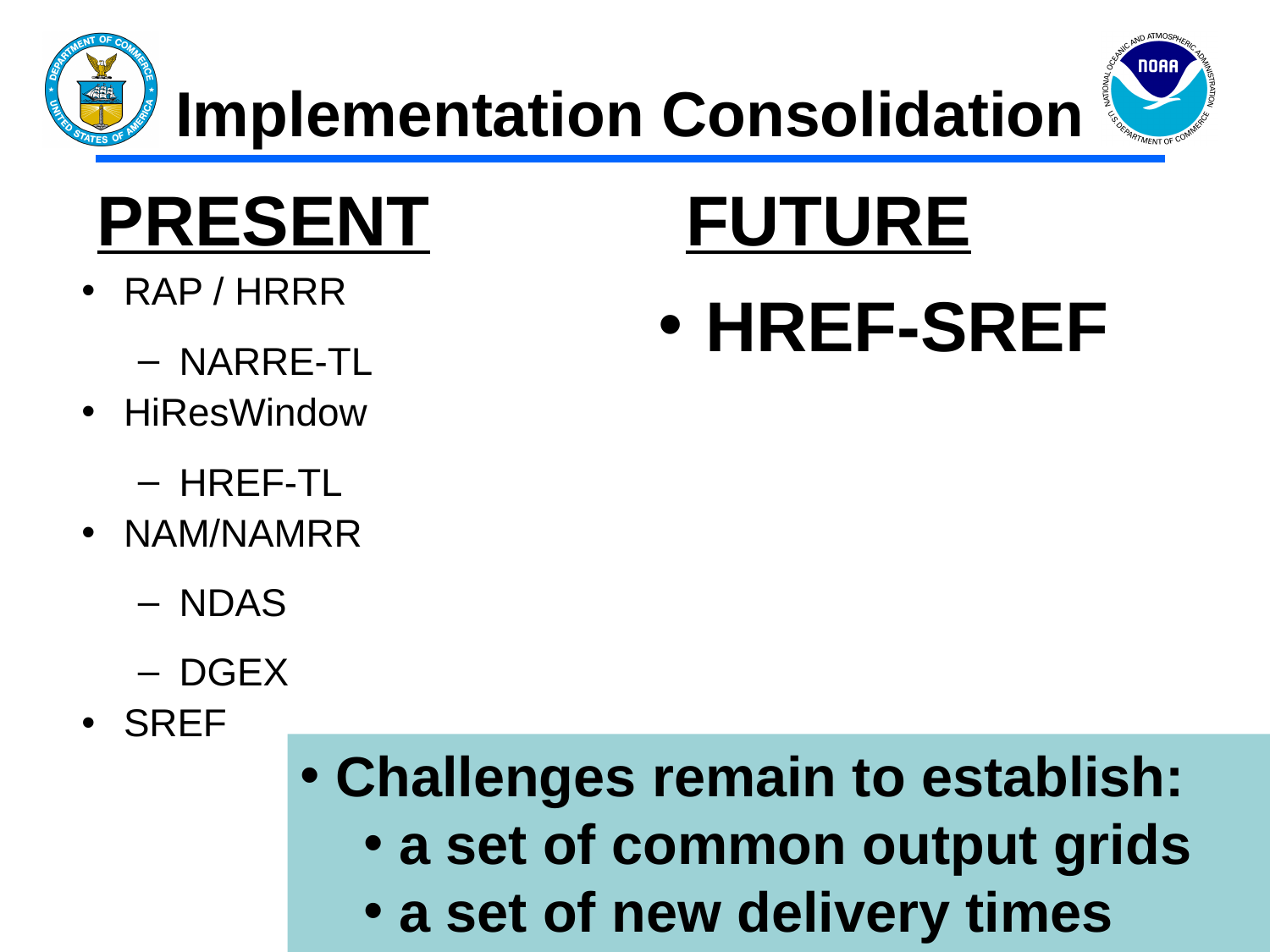

# Implementation Consolidation
PRESENT             FUTURE
RAP / HRRR
NARRE-TL
HiResWindow
HREF-TL
NAM/NAMRR
NDAS
DGEX
SREF
HREF-SREF
 Challenges remain to establish:
 a set of common output grids
 a set of new delivery times
18